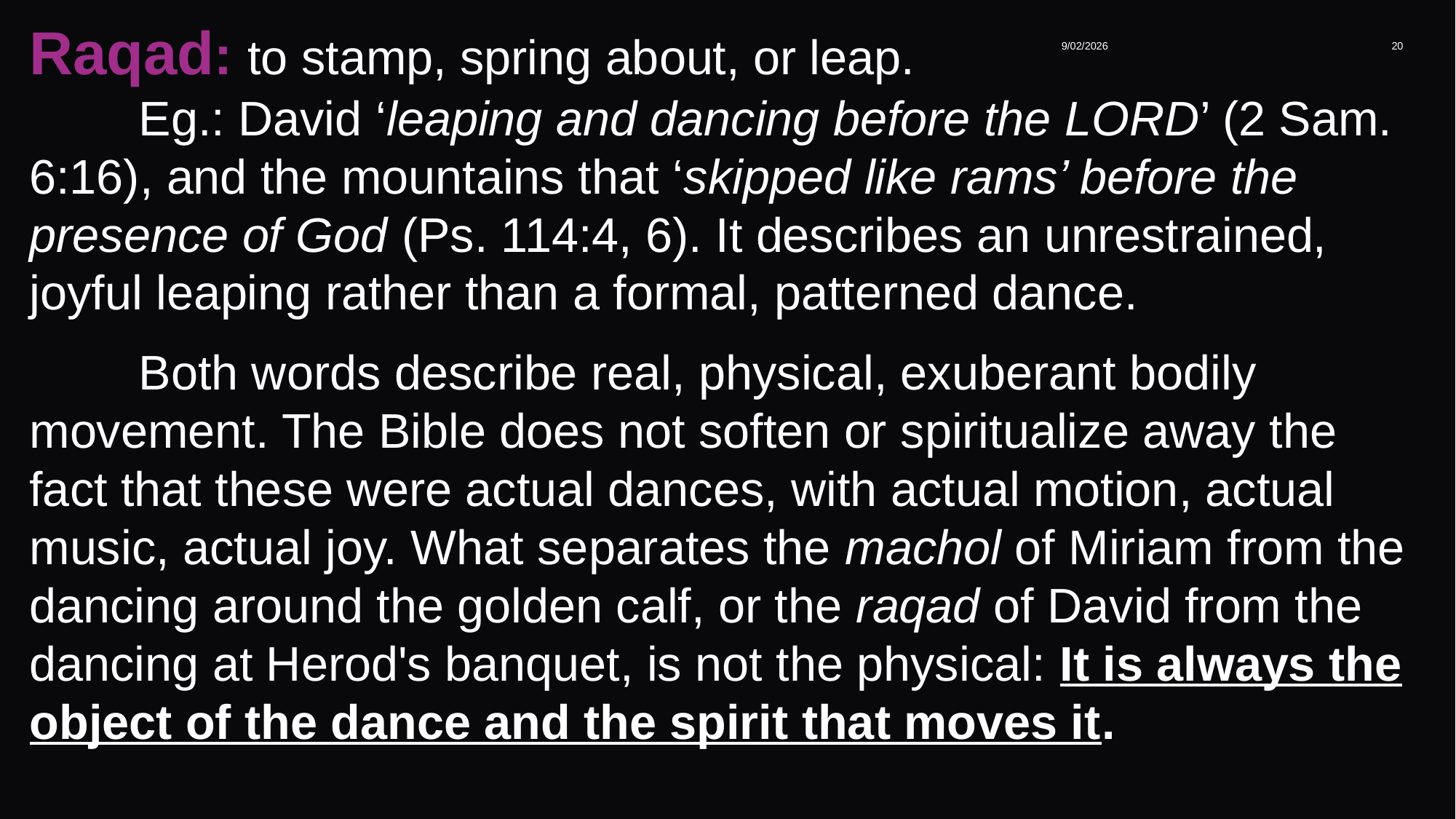

Raqad: to stamp, spring about, or leap.
	Eg.: David ‘leaping and dancing before the LORD’ (2 Sam. 6:16), and the mountains that ‘skipped like rams’ before the presence of God (Ps. 114:4, 6). It describes an unrestrained, joyful leaping rather than a formal, patterned dance.

	Both words describe real, physical, exuberant bodily movement. The Bible does not soften or spiritualize away the fact that these were actual dances, with actual motion, actual music, actual joy. What separates the machol of Miriam from the dancing around the golden calf, or the raqad of David from the dancing at Herod's banquet, is not the physical: It is always the object of the dance and the spirit that moves it.
9/02/2026
20